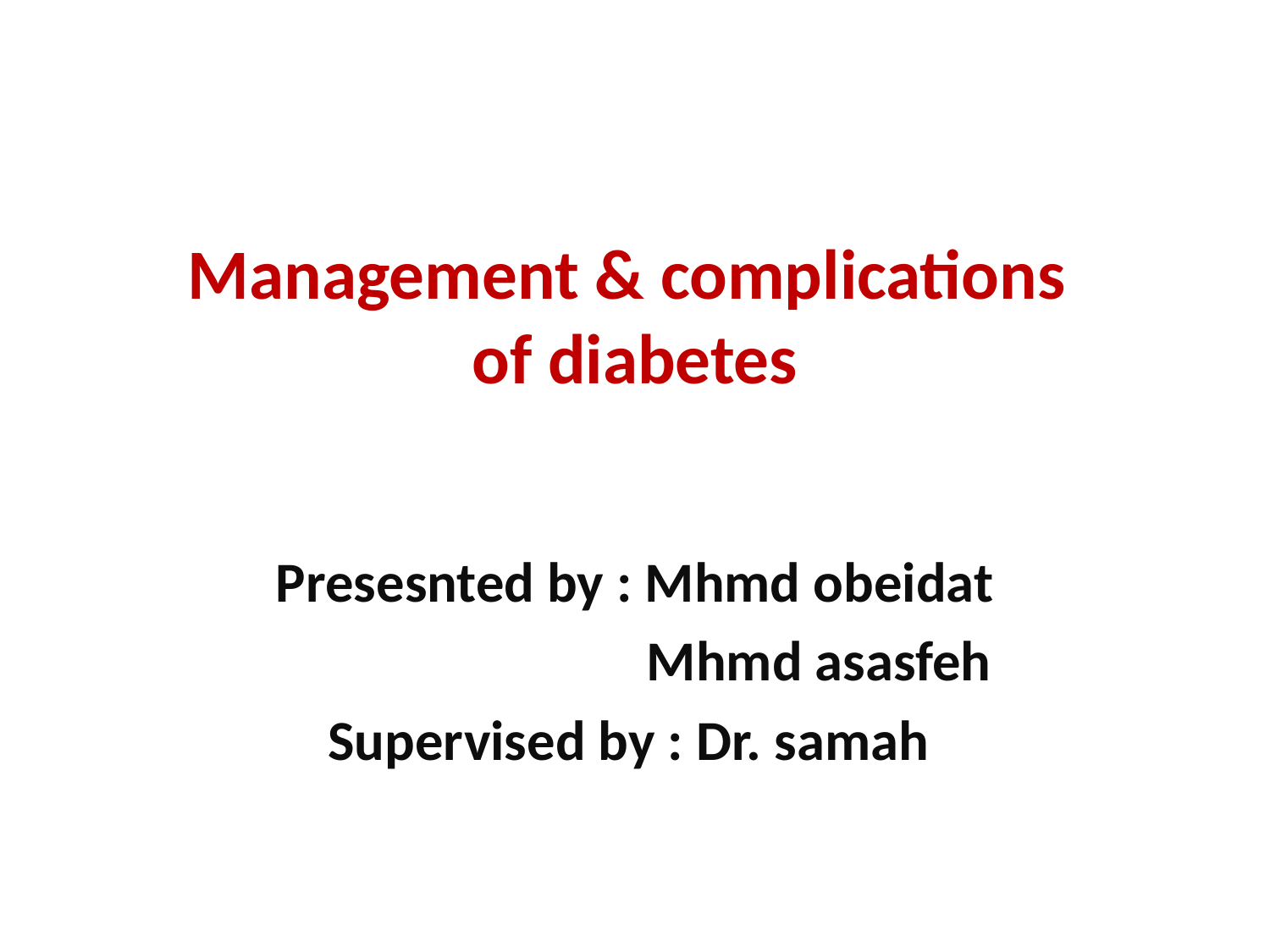

# Management & complications of diabetes
Presesnted by : Mhmd obeidat
                             Mhmd asasfeh
Supervised by : Dr. samah